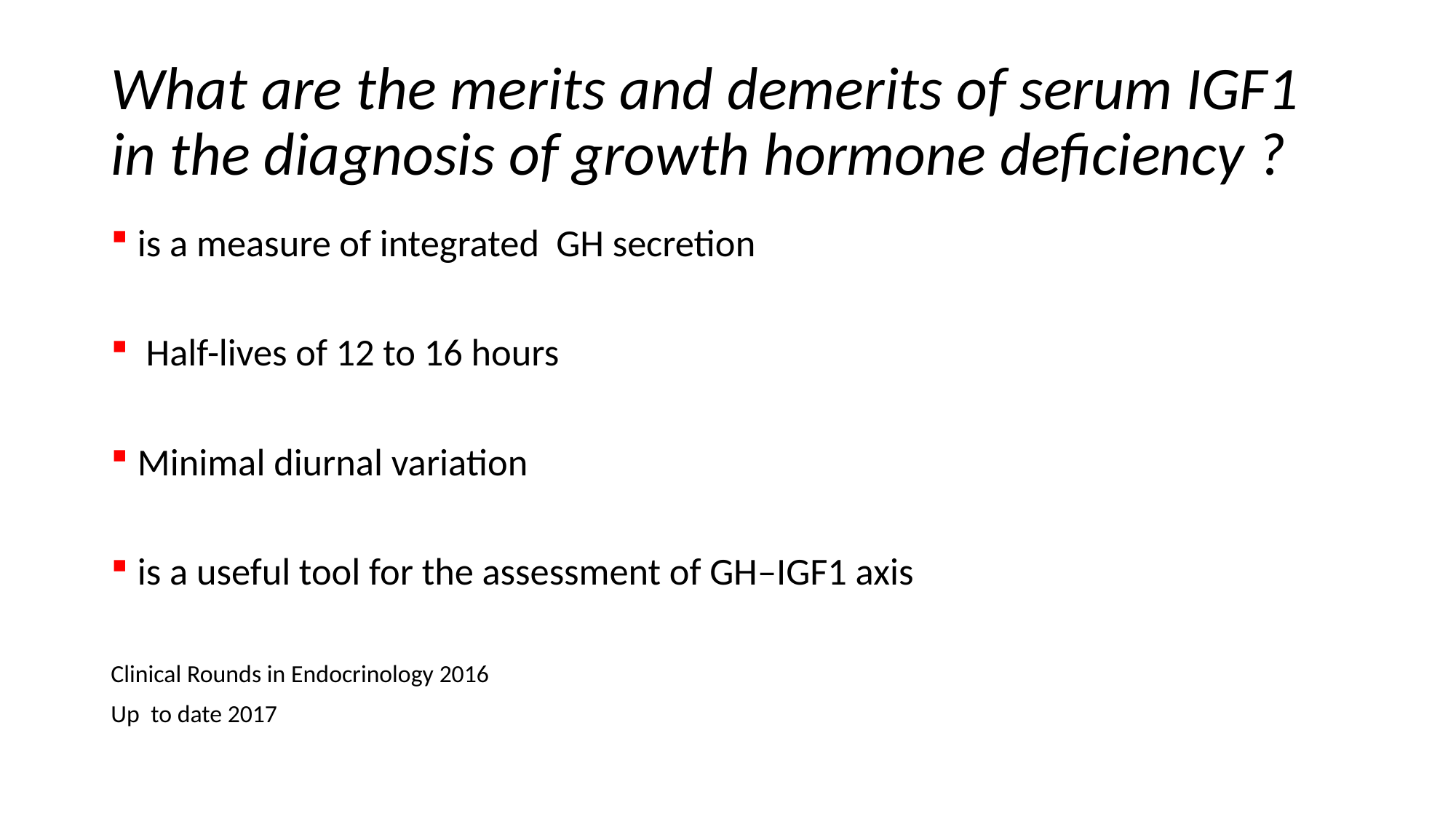

# What are the merits and demerits of serum IGF1 in the diagnosis of growth hormone deficiency ?
is a measure of integrated  GH secretion

 Half-lives of 12 to 16 hours

Minimal diurnal variation

is a useful tool for the assessment of GH–IGF1 axis

Clinical Rounds in Endocrinology 2016
Up  to date 2017